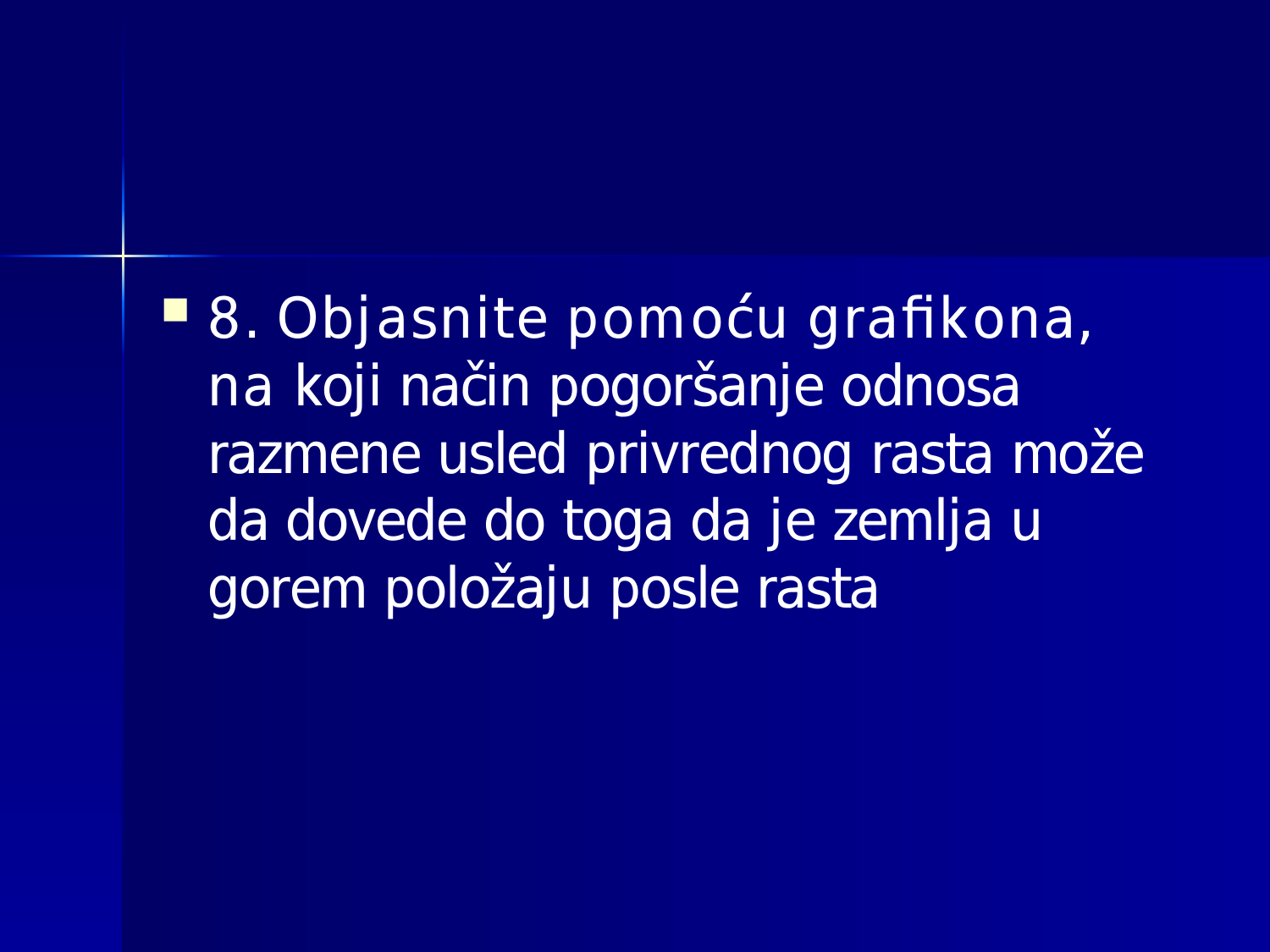

8. Objasnite pomoću grafikona, na koji način pogoršanje odnosa razmene usled privrednog rasta može da dovede do toga da je zemlja u gorem položaju posle rasta